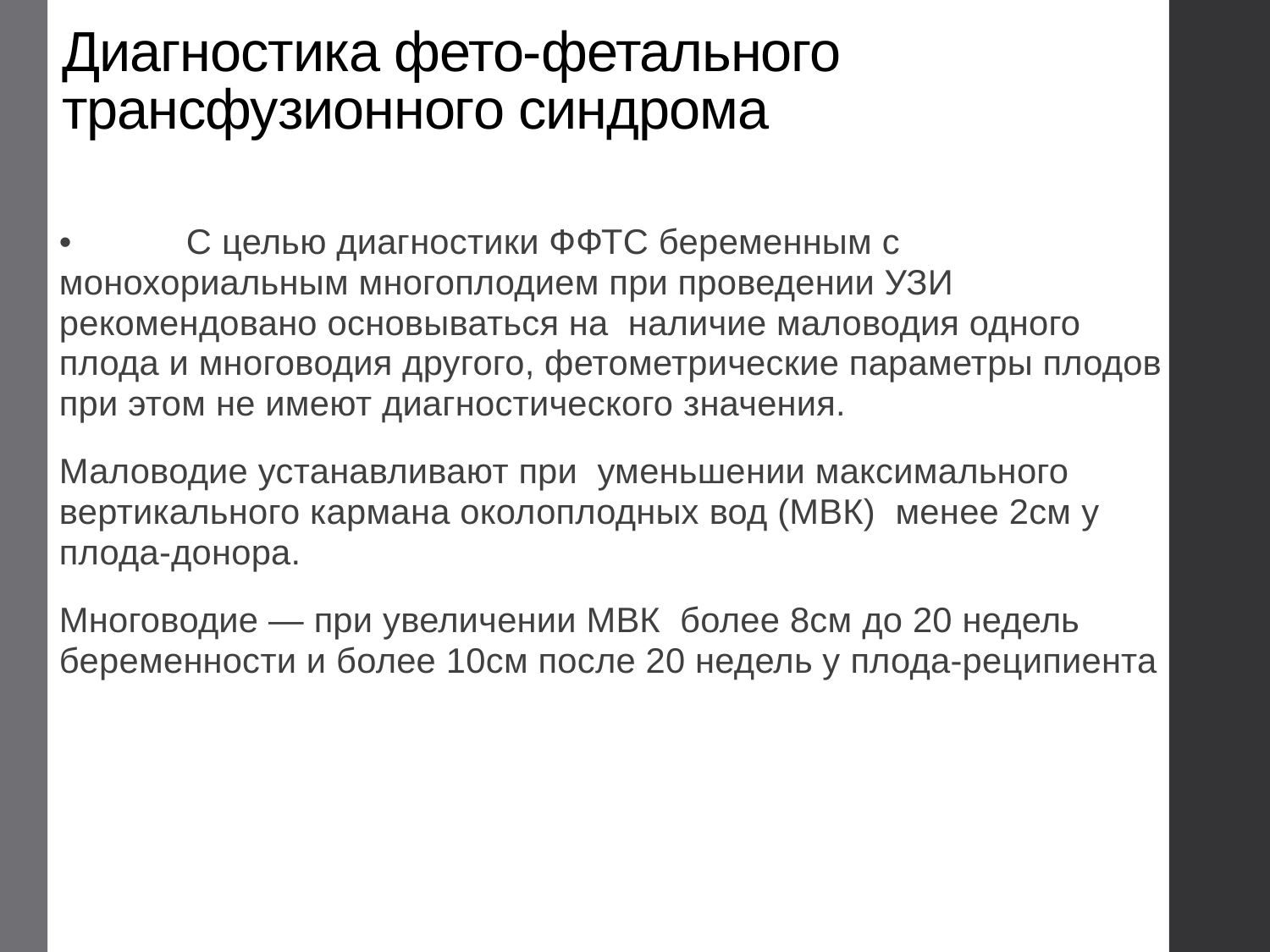

# Диагностика фето-фетального трансфузионного синдрома
•	С целью диагностики ФФТС беременным с монохориальным многоплодием при проведении УЗИ рекомендовано основываться на  наличие маловодия одного плода и многоводия другого, фетометрические параметры плодов при этом не имеют диагностического значения.
Маловодие устанавливают при  уменьшении максимального  вертикального кармана околоплодных вод (МВК)  менее 2см у плода-донора.
Многоводие — при увеличении МВК  более 8см до 20 недель беременности и более 10см после 20 недель у плода-реципиента